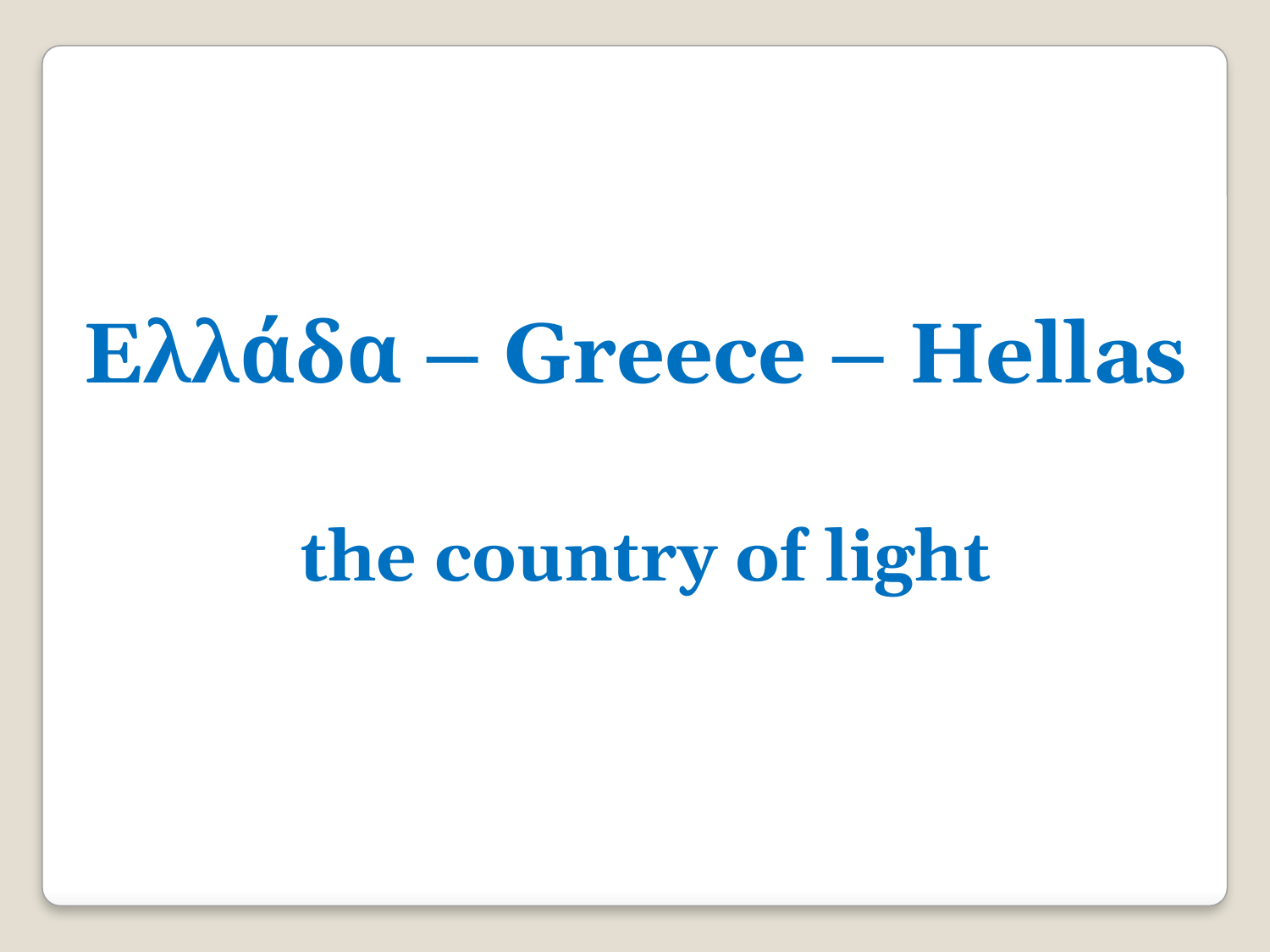

Ελλάδα – Greece – Hellas

the country of light